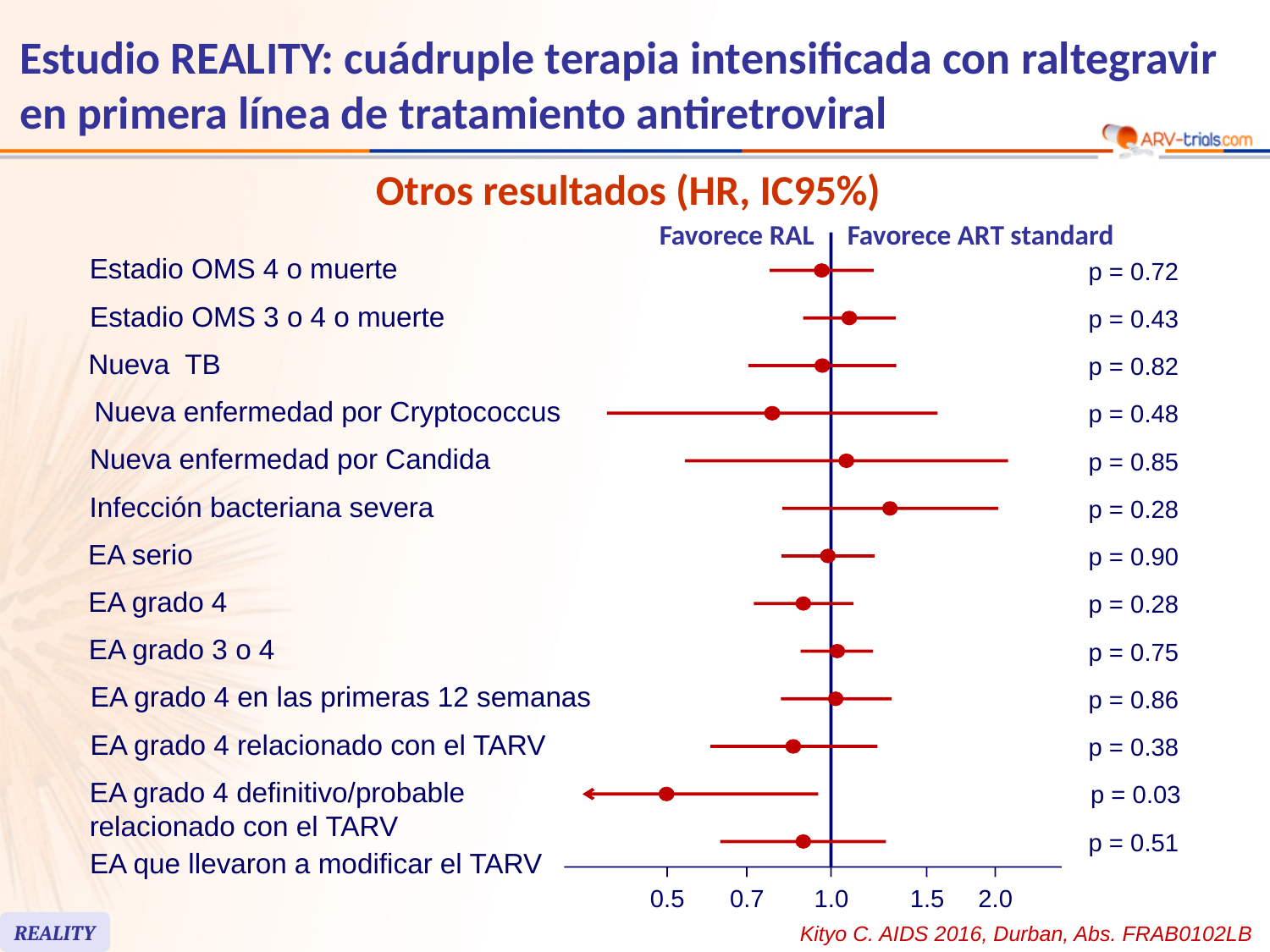

# Estudio REALITY: cuádruple terapia intensificada con raltegravir en primera línea de tratamiento antiretroviral
Otros resultados (HR, IC95%)
Favorece RAL
Favorece ART standard

Estadio OMS 4 o muerte
p = 0.72

Estadio OMS 3 o 4 o muerte
p = 0.43

Nueva  TB
p = 0.82

Nueva enfermedad por Cryptococcus
p = 0.48

Nueva enfermedad por Candida
p = 0.85

Infección bacteriana severa
p = 0.28

EA serio
p = 0.90

EA grado 4
p = 0.28

EA grado 3 o 4
p = 0.75

EA grado 4 en las primeras 12 semanas
p = 0.86

EA grado 4 relacionado con el TARV
p = 0.38

EA grado 4 definitivo/probable
relacionado con el TARV
p = 0.03

p = 0.51

EA que llevaron a modificar el TARV

0.5
0.7
1.0
1.5
2.0
REALITY
Kityo C. AIDS 2016, Durban, Abs. FRAB0102LB